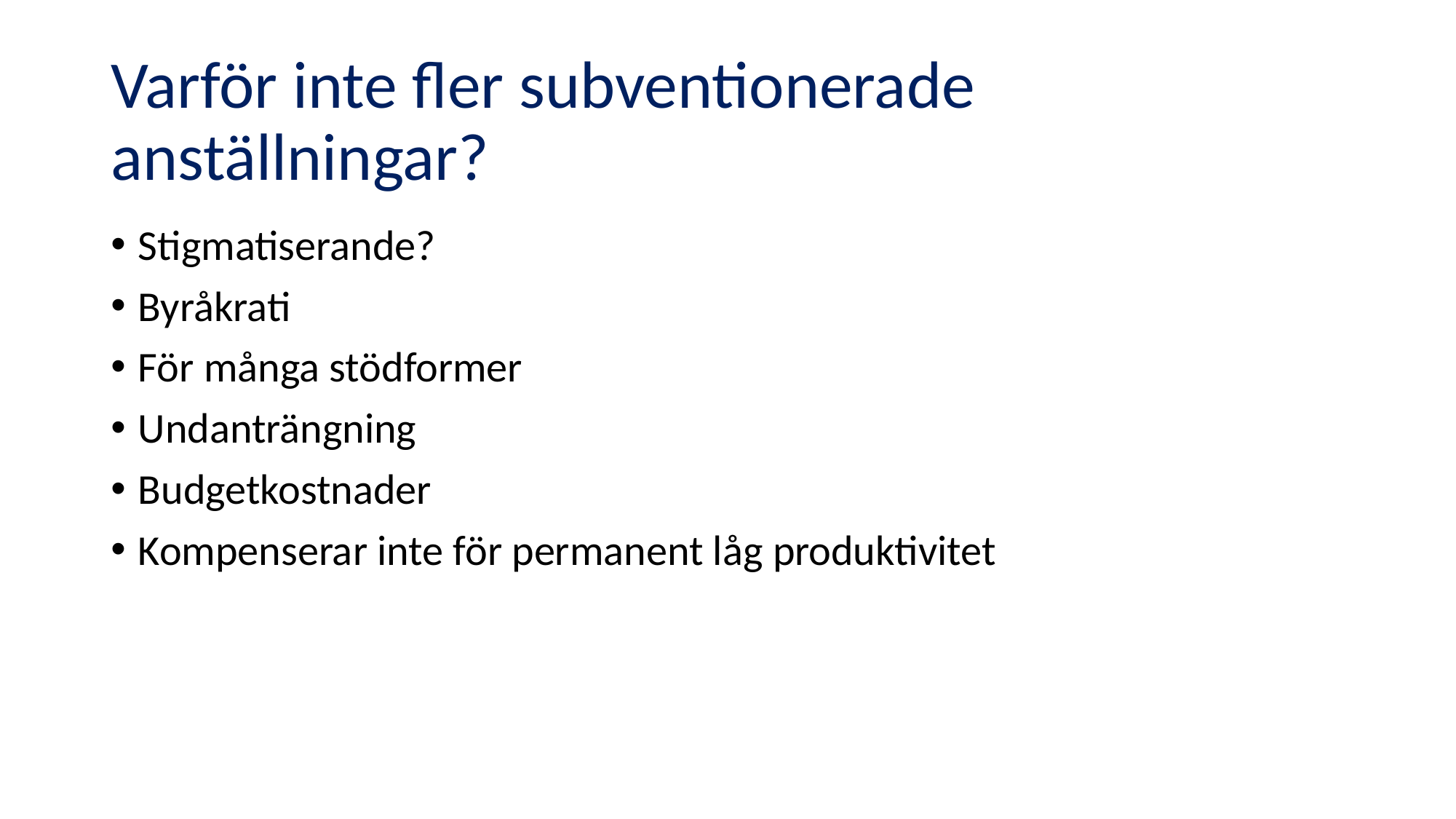

# Varför inte fler subventionerade anställningar?
Stigmatiserande?
Byråkrati
För många stödformer
Undanträngning
Budgetkostnader
Kompenserar inte för permanent låg produktivitet